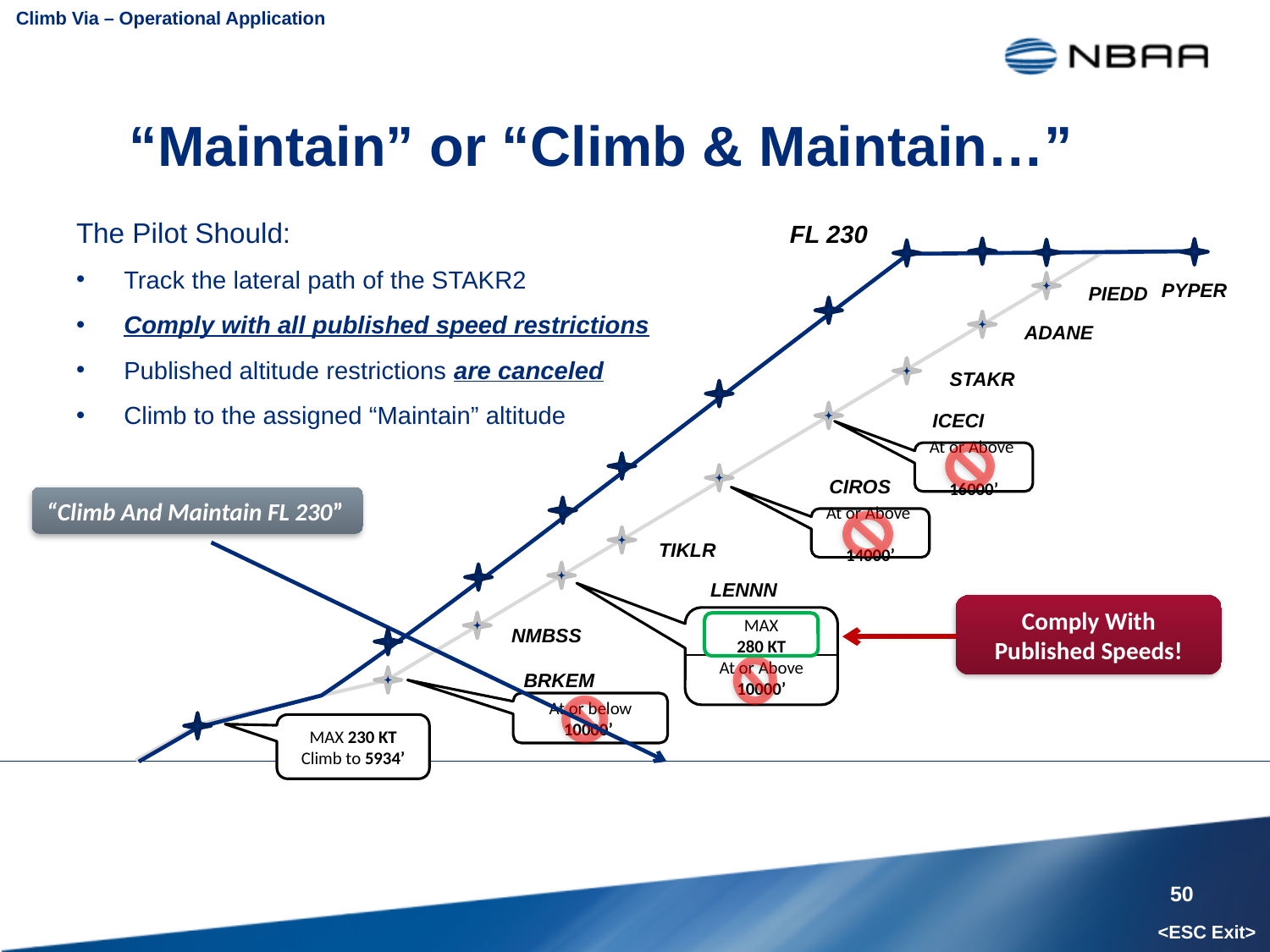

Climb Via – Operational Application
# “Maintain” or “Climb & Maintain…”
The Pilot Should:
Track the lateral path of the STAKR2
Comply with all published speed restrictions
Published altitude restrictions are canceled
Climb to the assigned “Maintain” altitude
FL 230

PYPER

PIEDD

ADANE

STAKR

ICECI

At or Above             16000’

CIROS
“Climb And Maintain FL 230”

At or Above             14000’

TIKLR

LENNN
Comply With Published Speeds!
MAX
280 KT
At or Above
10000’

NMBSS

BRKEM

At or below 10000’

MAX 230 KT
Climb to 5934’
50
<ESC Exit>